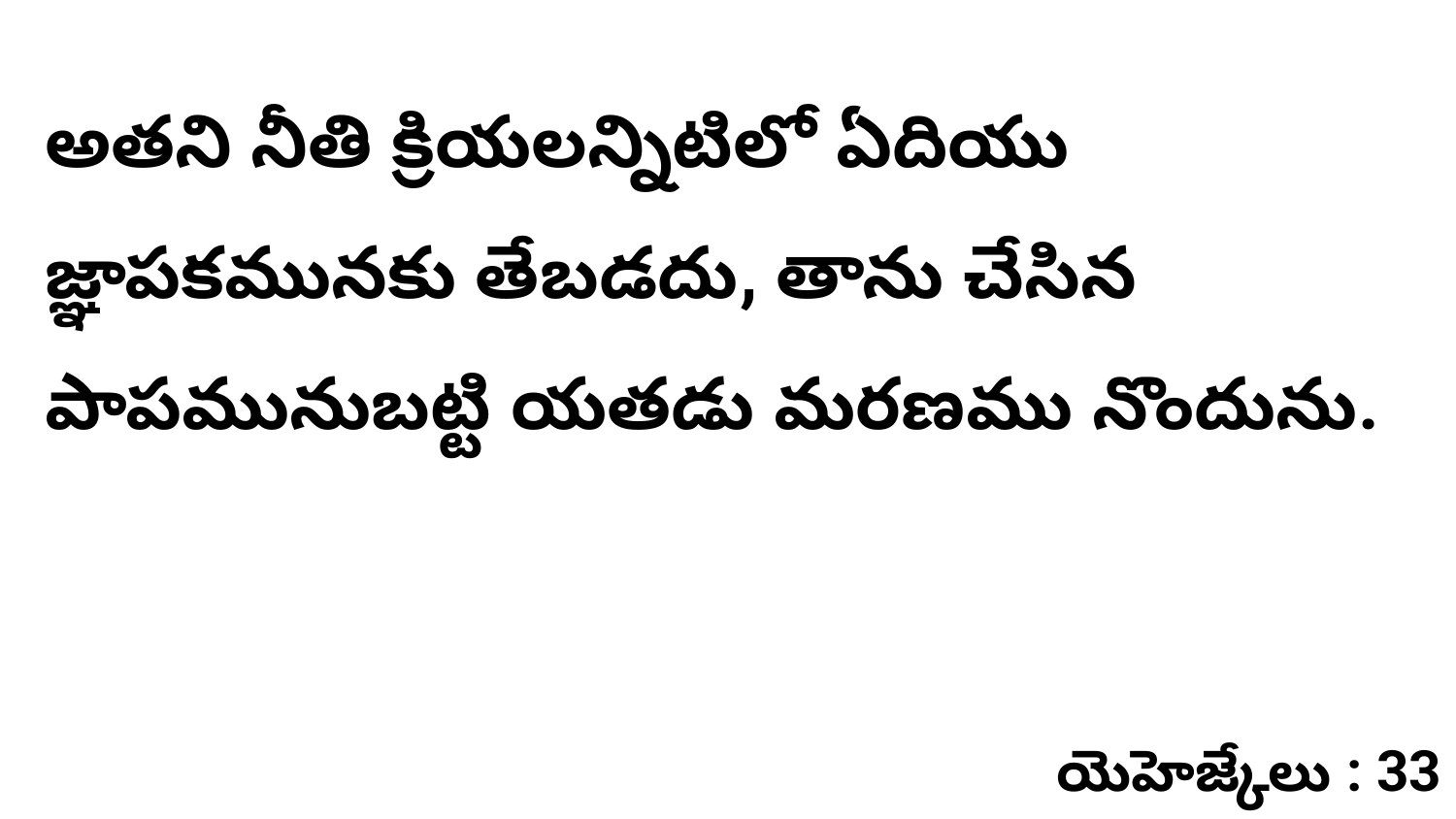

అతని నీతి క్రియలన్నిటిలో ఏదియు జ్ఞాపకమునకు తేబడదు, తాను చేసిన పాపమునుబట్టి యతడు మరణము నొందును.
యెహెజ్కేలు : 33